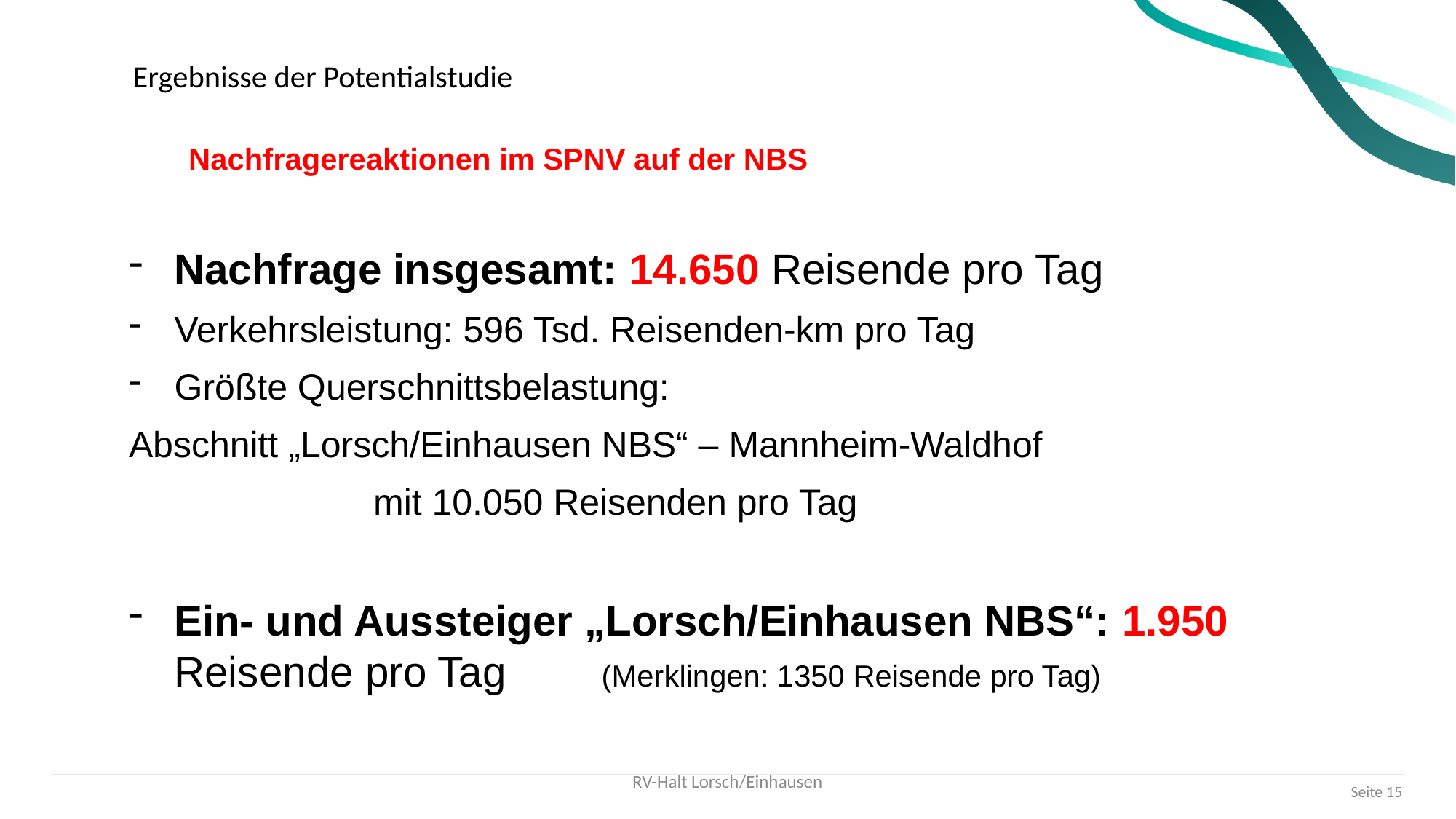

# Ergebnisse der Potentialstudie
	Nachfragereaktionen im SPNV auf der NBS

Nachfrage insgesamt: 14.650 Reisende pro Tag
Verkehrsleistung: 596 Tsd. Reisenden-km pro Tag
Größte Querschnittsbelastung:
Abschnitt „Lorsch/Einhausen NBS“ – Mannheim-Waldhof
                        mit 10.050 Reisenden pro Tag

Ein- und Aussteiger „Lorsch/Einhausen NBS“: 1.950 Reisende pro Tag        (Merklingen: 1350 Reisende pro Tag)
RV-Halt Lorsch/Einhausen

Seite 15